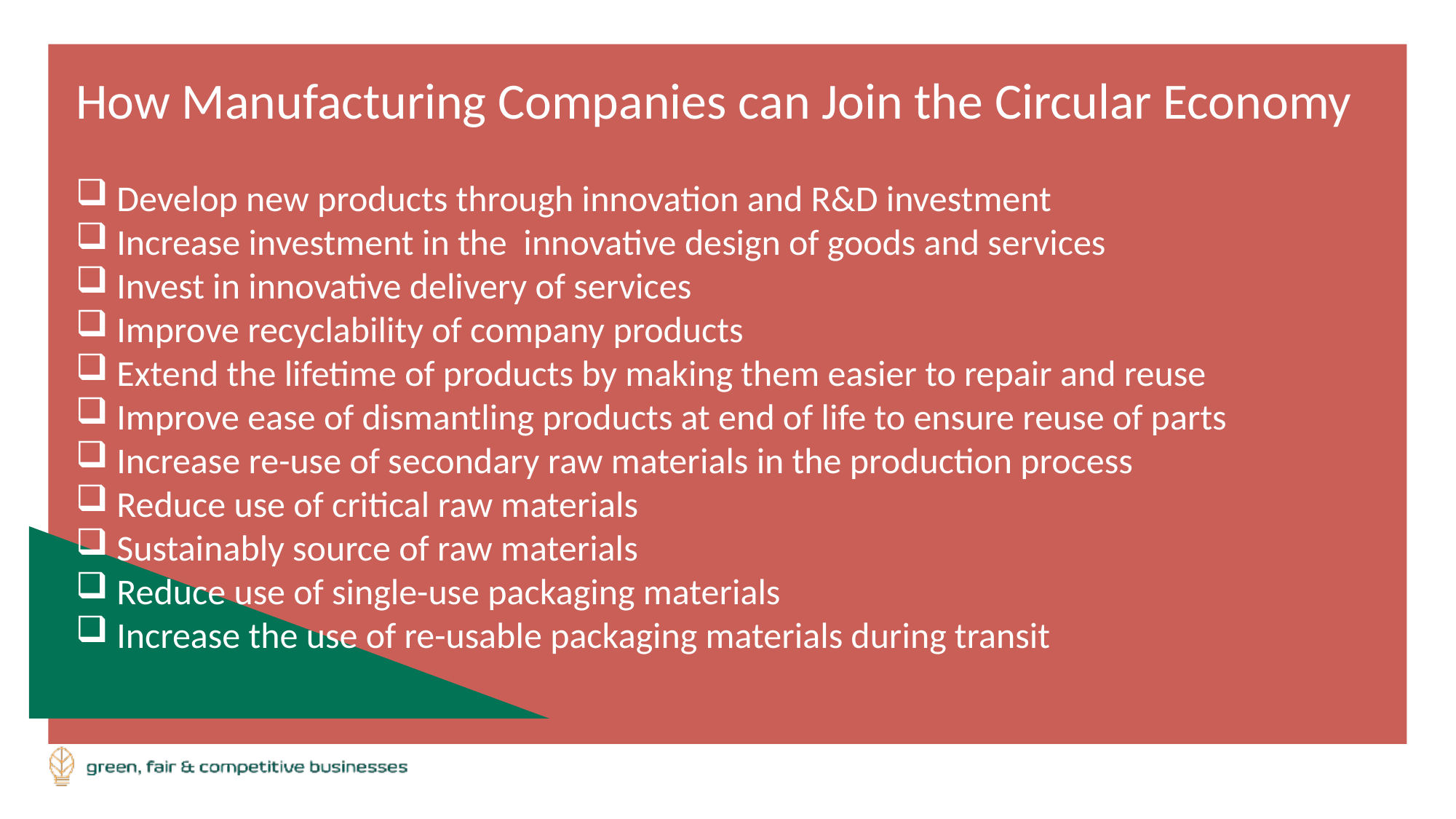

How Manufacturing Companies can Join the Circular Economy
Develop new products through innovation and R&D investment
Increase investment in the  innovative design of goods and services
Invest in innovative delivery of services
Improve recyclability of company products
Extend the lifetime of products by making them easier to repair and reuse
Improve ease of dismantling products at end of life to ensure reuse of parts
Increase re-use of secondary raw materials in the production process
Reduce use of critical raw materials
Sustainably source of raw materials
Reduce use of single-use packaging materials
Increase the use of re-usable packaging materials during transit